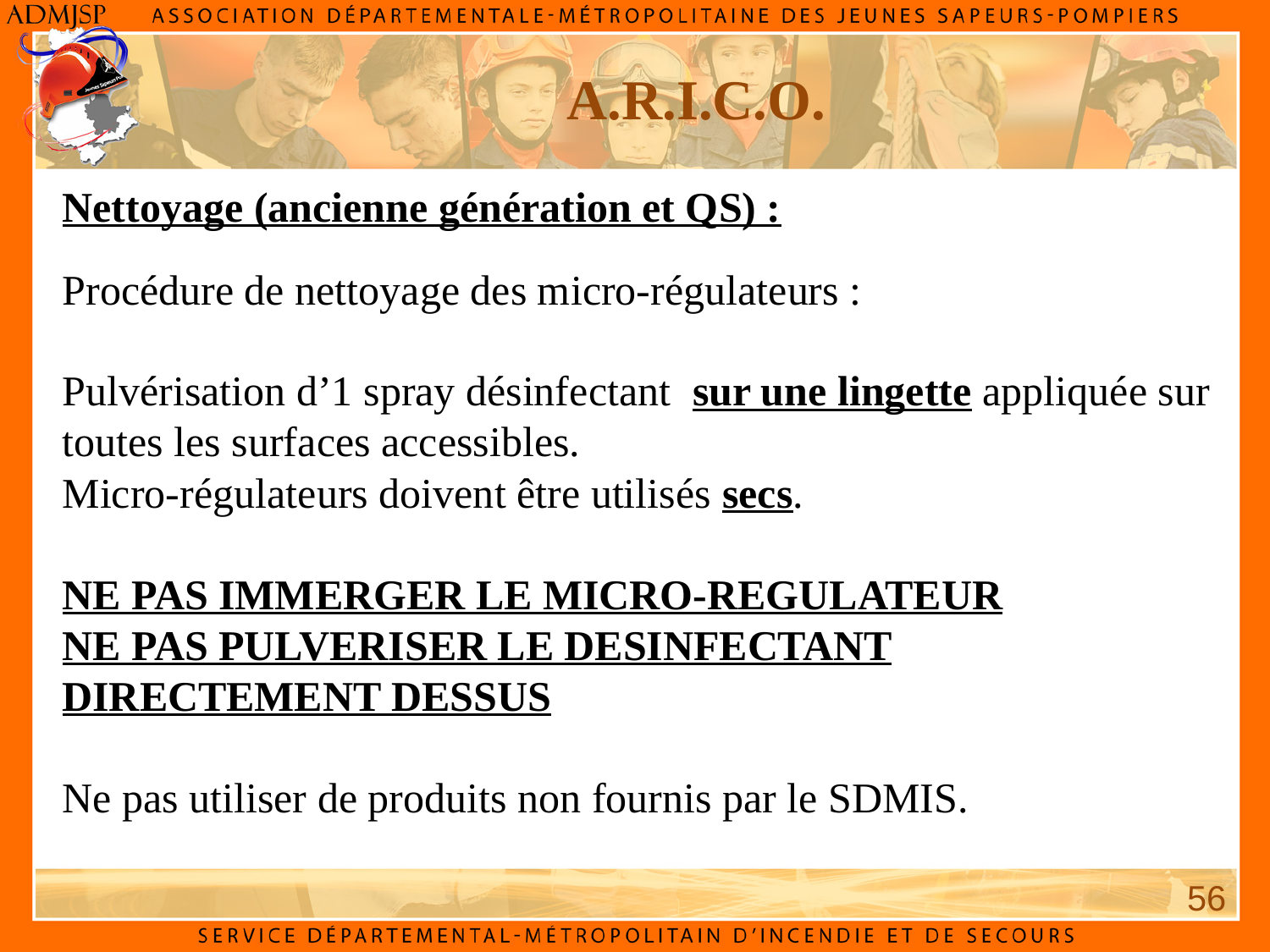

A.R.I.C.O.
Nettoyage (ancienne génération et QS) :
Procédure de nettoyage des micro-régulateurs :

Pulvérisation d’1 spray désinfectant  sur une lingette appliquée sur toutes les surfaces accessibles.
Micro-régulateurs doivent être utilisés secs.

NE PAS IMMERGER LE MICRO-REGULATEUR
NE PAS PULVERISER LE DESINFECTANT DIRECTEMENT DESSUS

Ne pas utiliser de produits non fournis par le SDMIS.
56